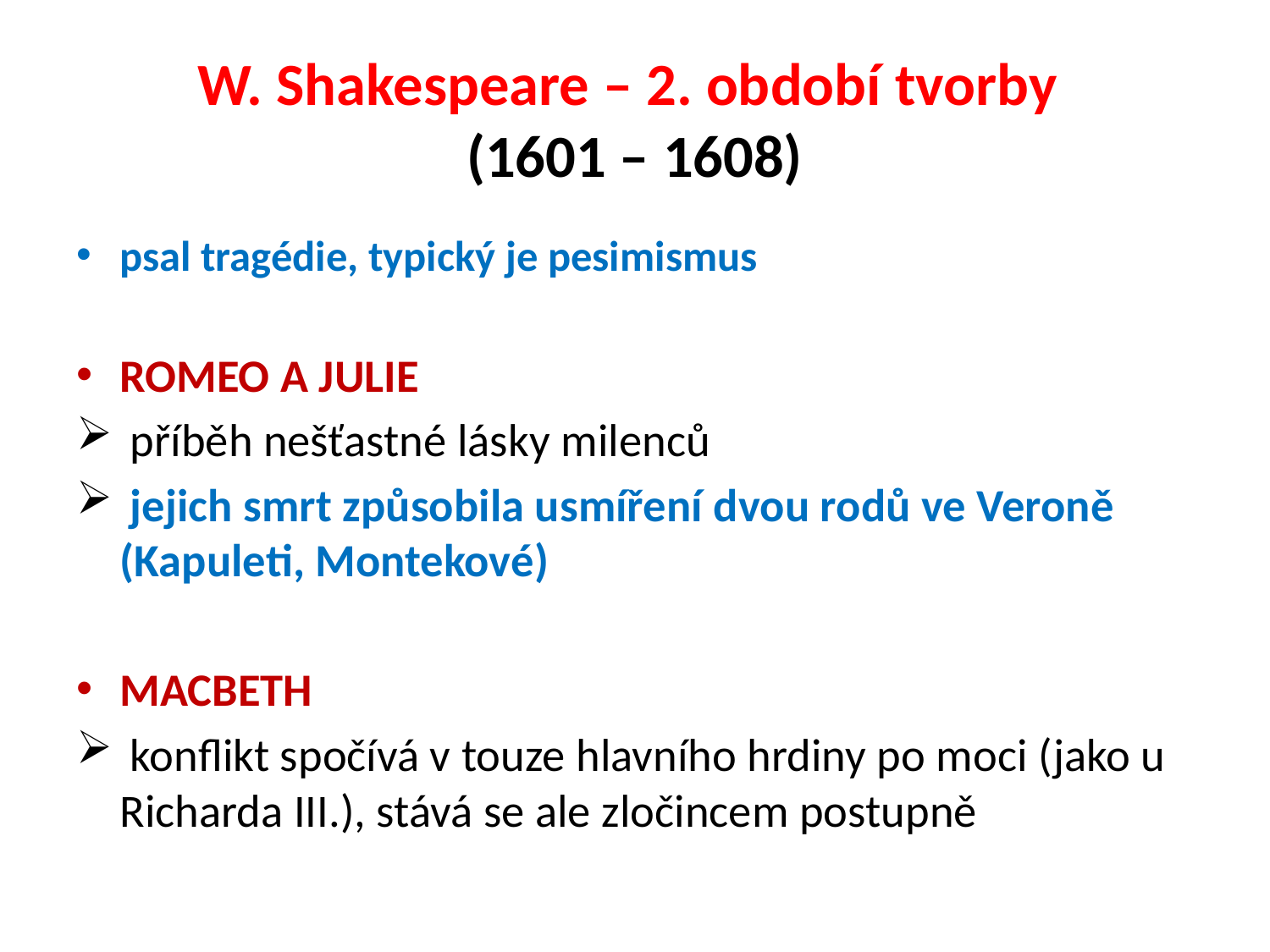

# W. Shakespeare – 2. období tvorby (1601 – 1608)
psal tragédie, typický je pesimismus

ROMEO A JULIE
 příběh nešťastné lásky milenců
 jejich smrt způsobila usmíření dvou rodů ve Veroně (Kapuleti, Montekové)

MACBETH
 konflikt spočívá v touze hlavního hrdiny po moci (jako u Richarda III.), stává se ale zločincem postupně